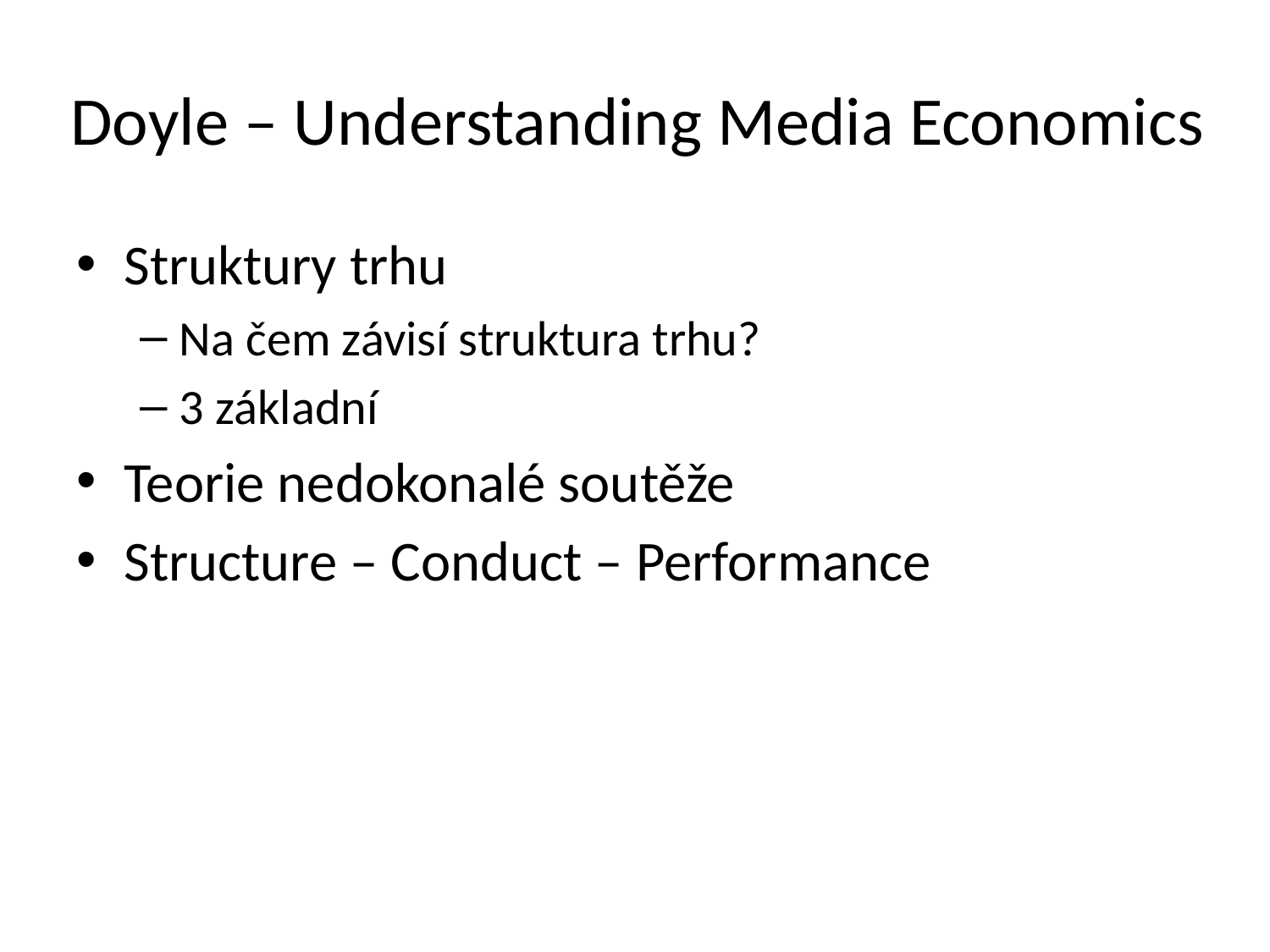

# Doyle – Understanding Media Economics
Struktury trhu
Na čem závisí struktura trhu?
3 základní
Teorie nedokonalé soutěže
Structure – Conduct – Performance